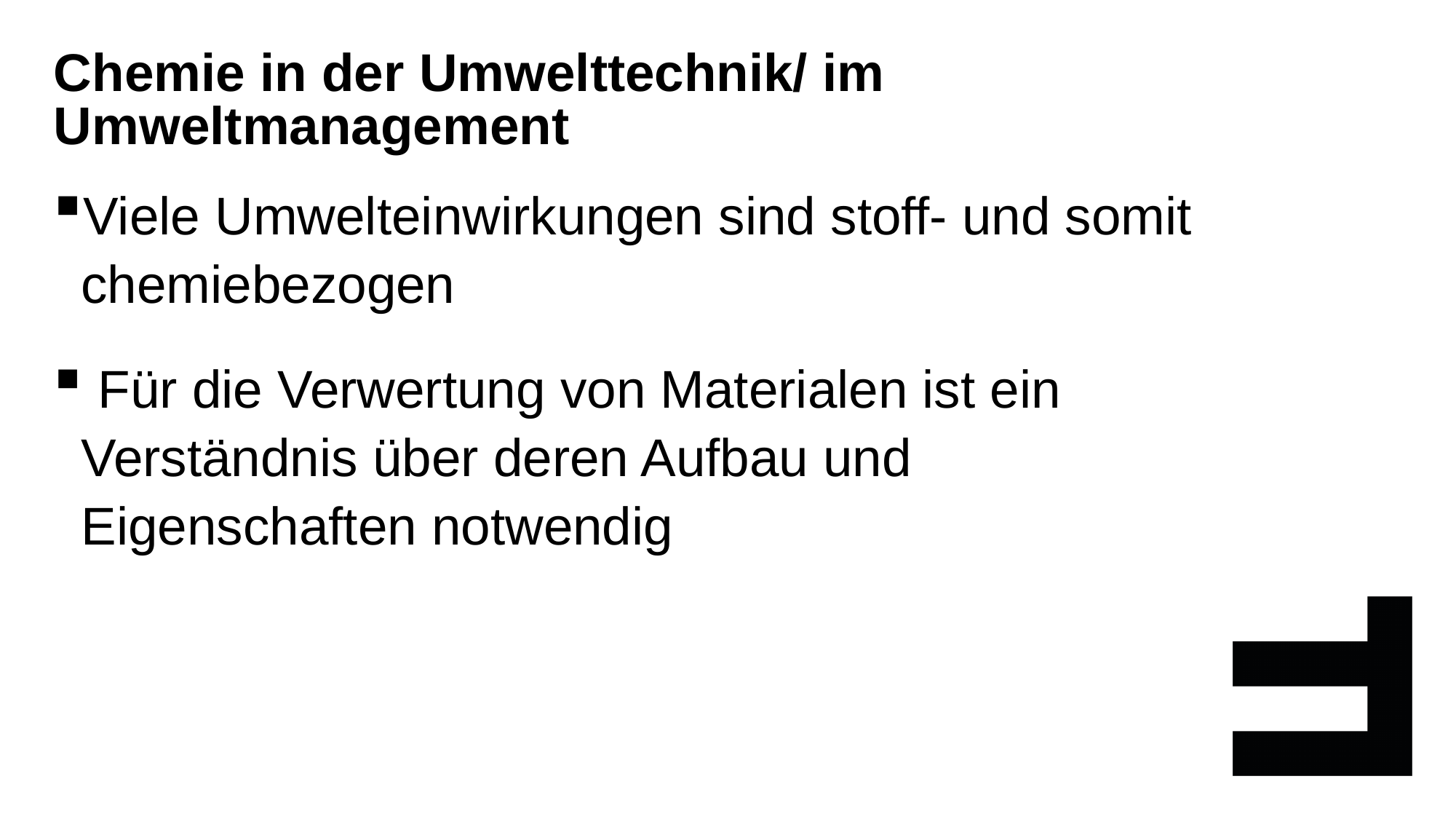

Chemie in der Umwelttechnik/ im Umweltmanagement
Viele Umwelteinwirkungen sind stoff- und somit chemiebezogen
 Für die Verwertung von Materialen ist ein Verständnis über deren Aufbau und Eigenschaften notwendig